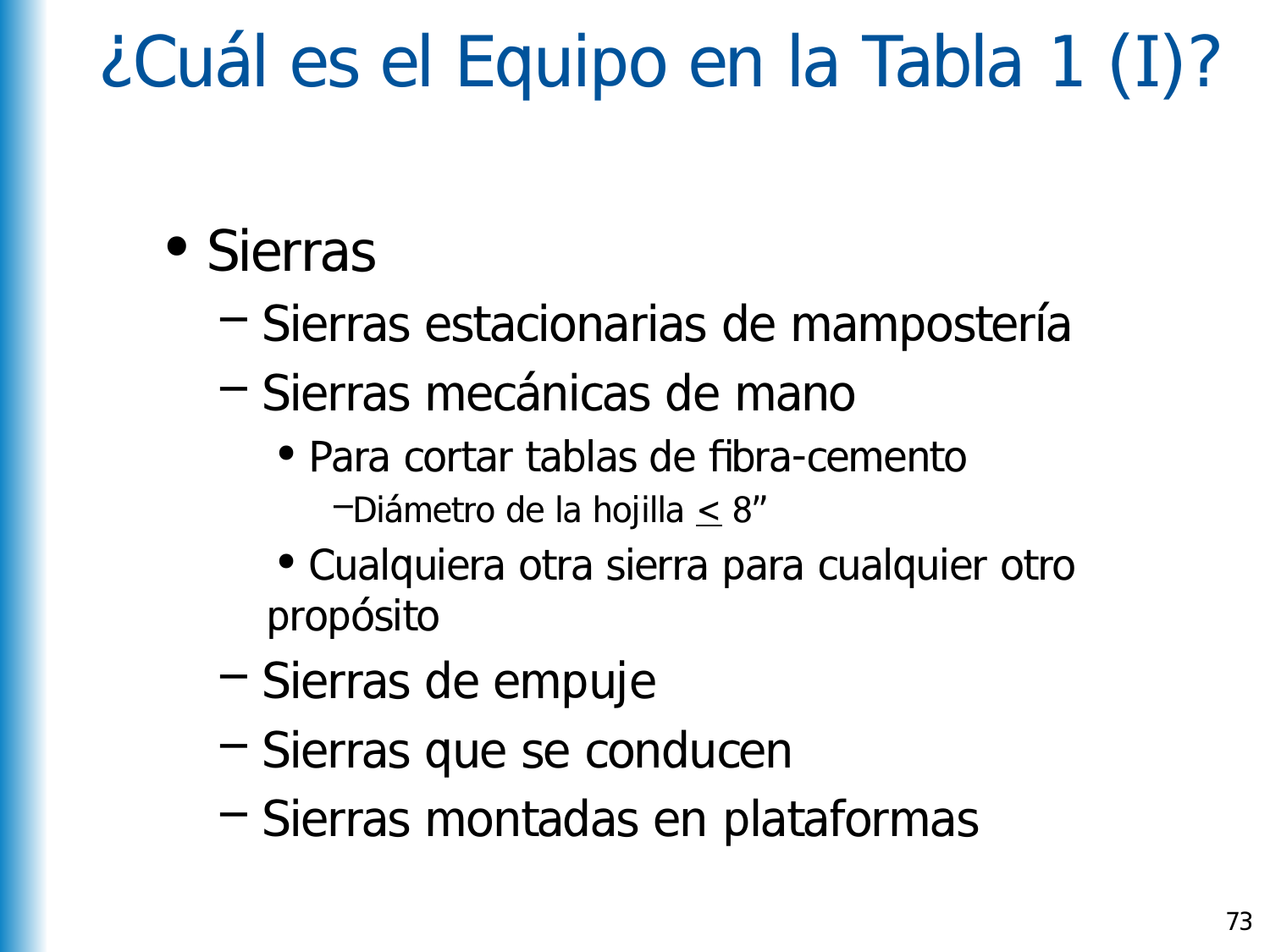

# ¿Cuál es el Equipo en la Tabla 1 (I)?
 Sierras
 Sierras estacionarias de mampostería
 Sierras mecánicas de mano
 Para cortar tablas de fibra-cemento
Diámetro de la hojilla < 8”
 Cualquiera otra sierra para cualquier otro propósito
 Sierras de empuje
 Sierras que se conducen
 Sierras montadas en plataformas
73